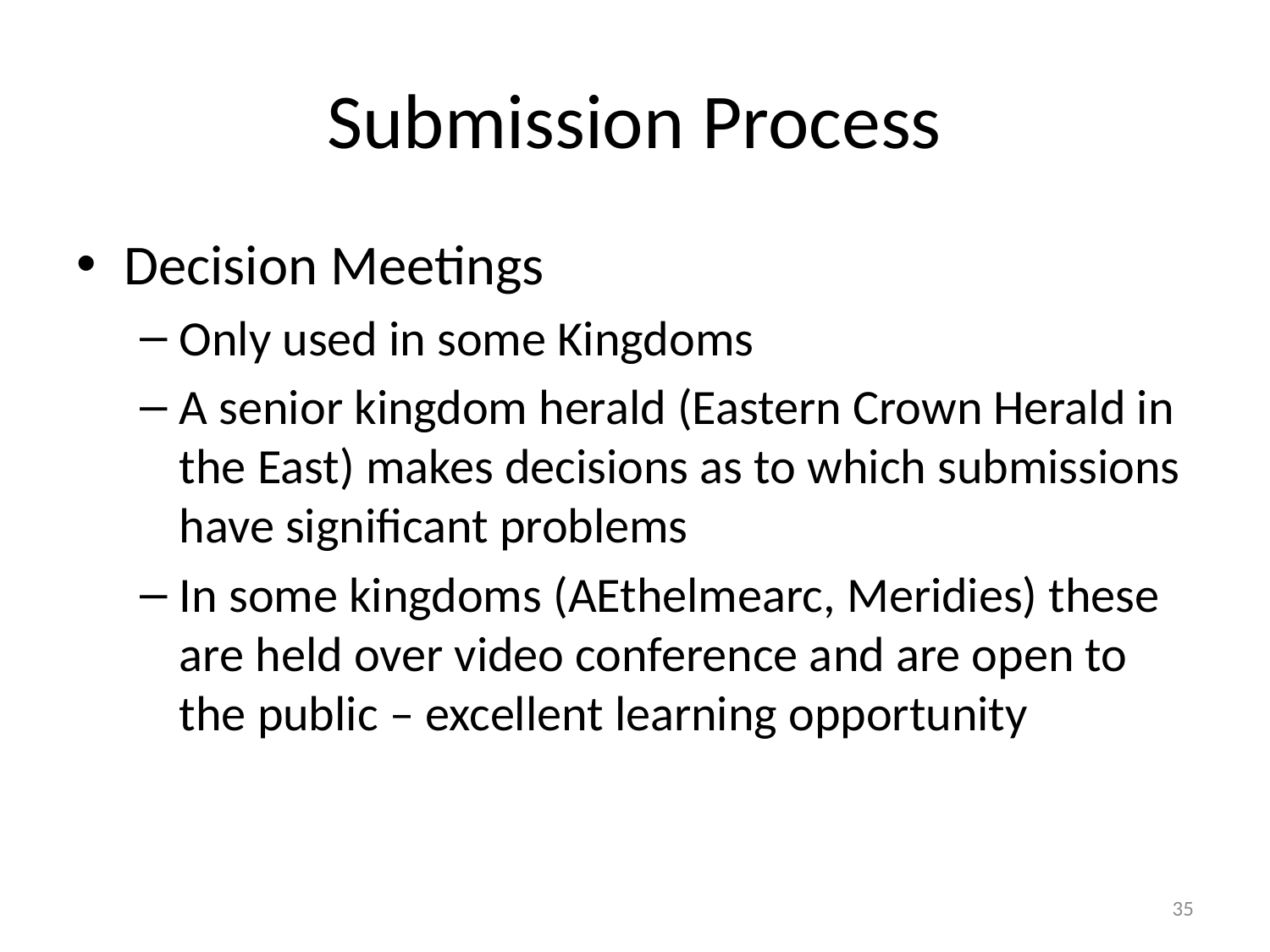

# Submission Process
Decision Meetings
Only used in some Kingdoms
A senior kingdom herald (Eastern Crown Herald in the East) makes decisions as to which submissions have significant problems
In some kingdoms (AEthelmearc, Meridies) these are held over video conference and are open to the public – excellent learning opportunity
35